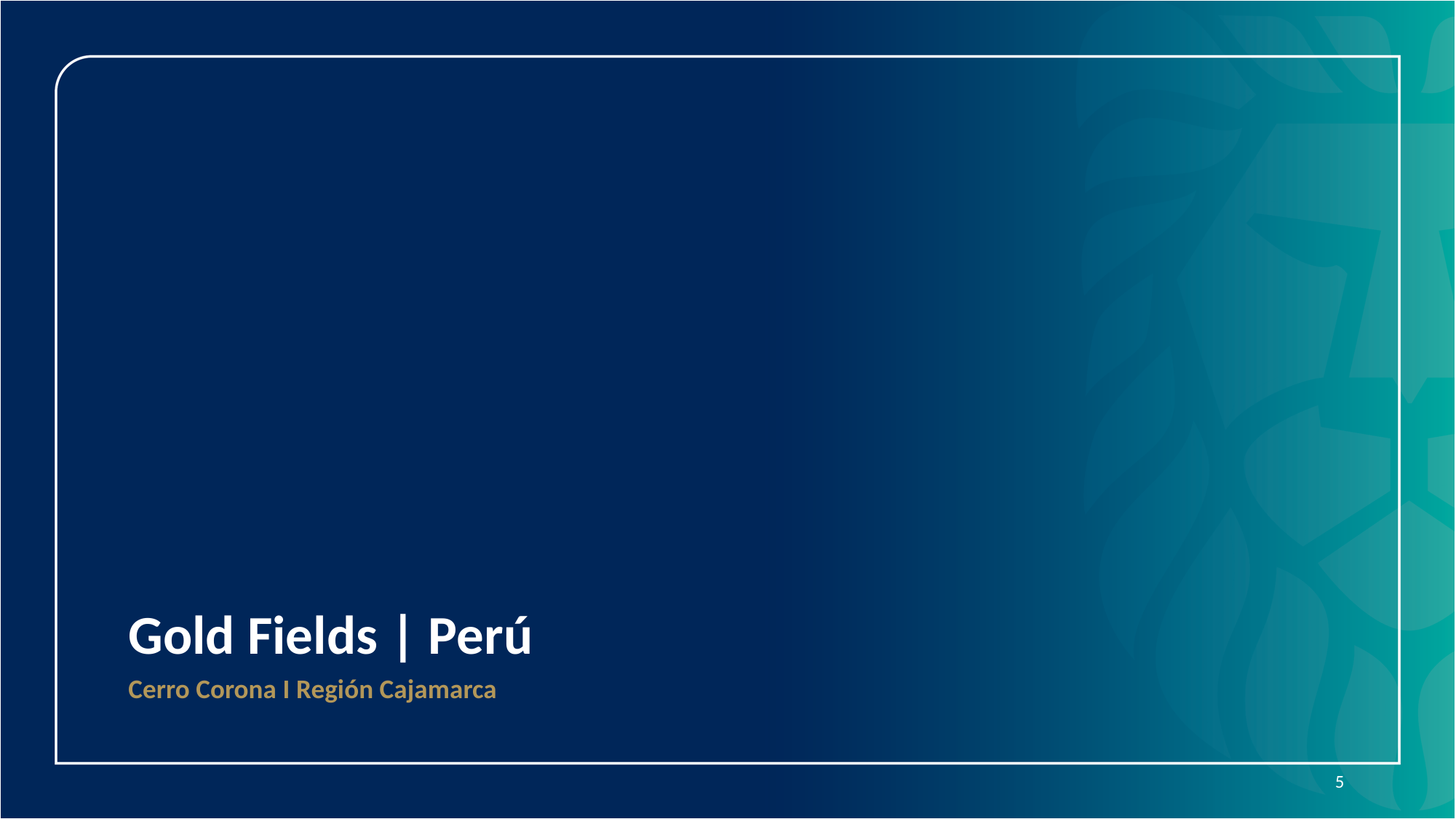

Gold Fields | Perú
Cerro Corona I Región Cajamarca
5